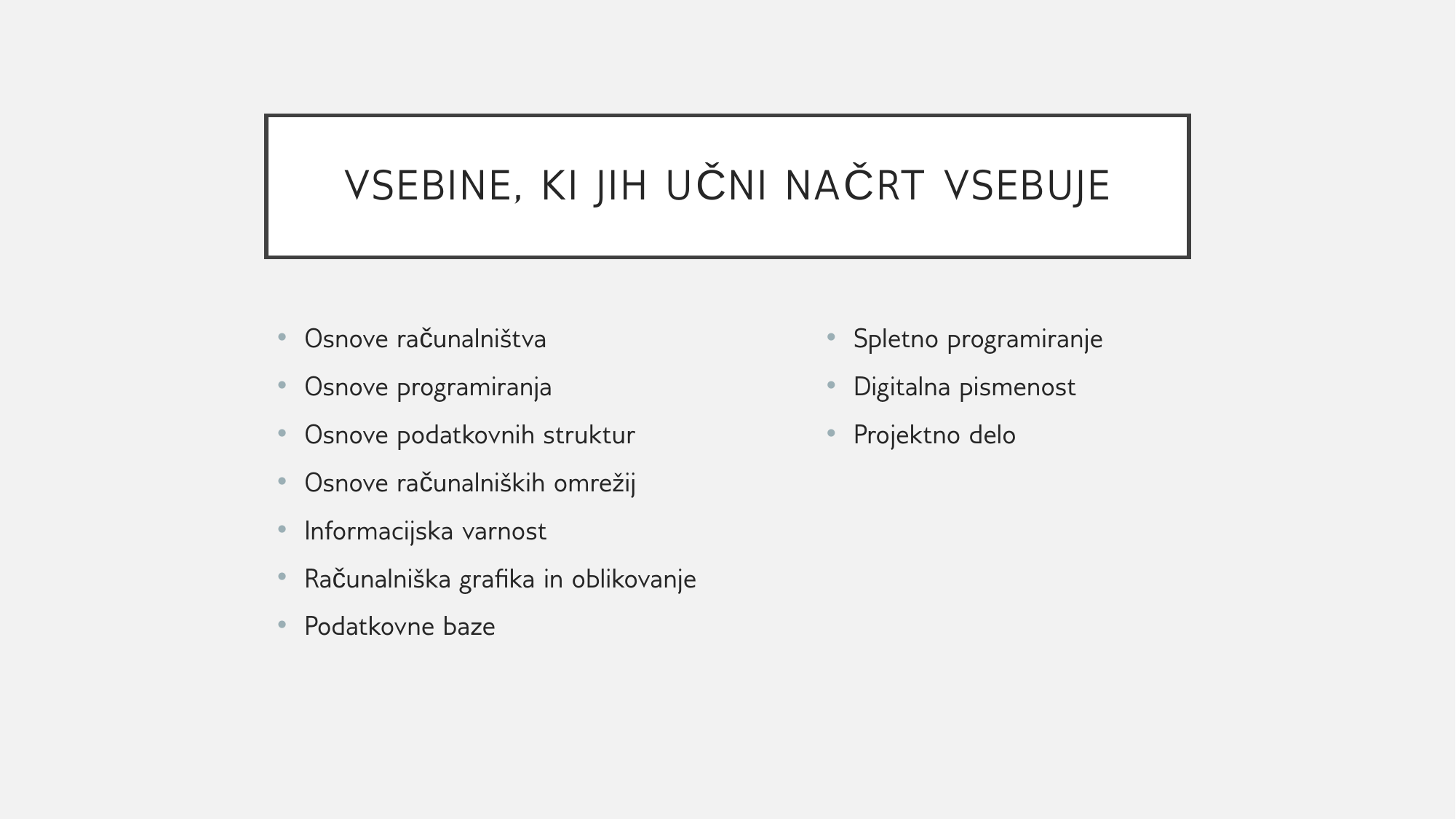

# VSEBINE, KI JIH UČNI NAČRT VSEBUJE
Osnove računalništva
Osnove programiranja
Osnove podatkovnih struktur
Osnove računalniških omrežij
Informacijska varnost
Računalniška grafika in oblikovanje
Podatkovne baze

Spletno programiranje
Digitalna pismenost
Projektno delo